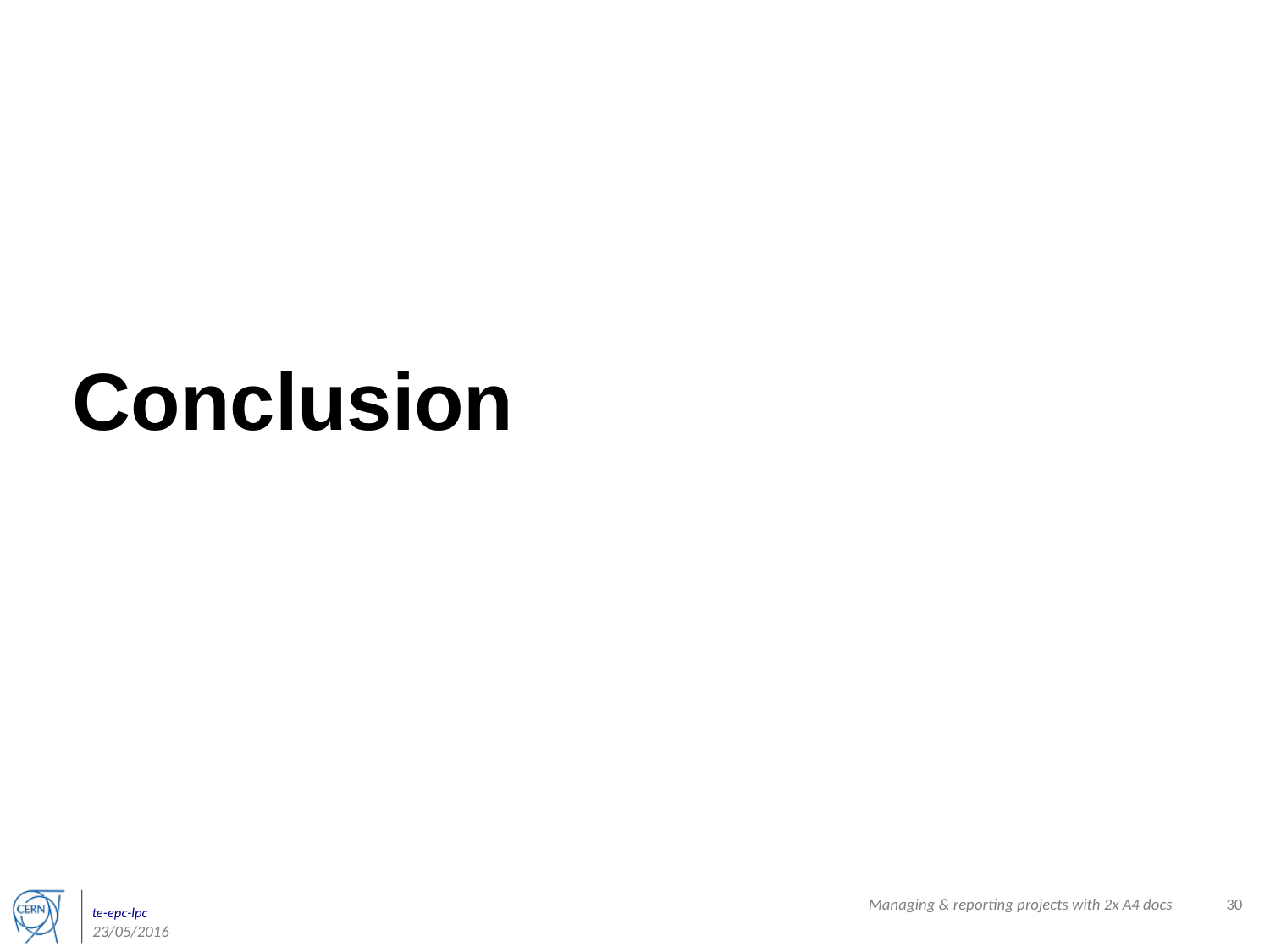

# Conclusion
Managing & reporting projects with 2x A4 docs